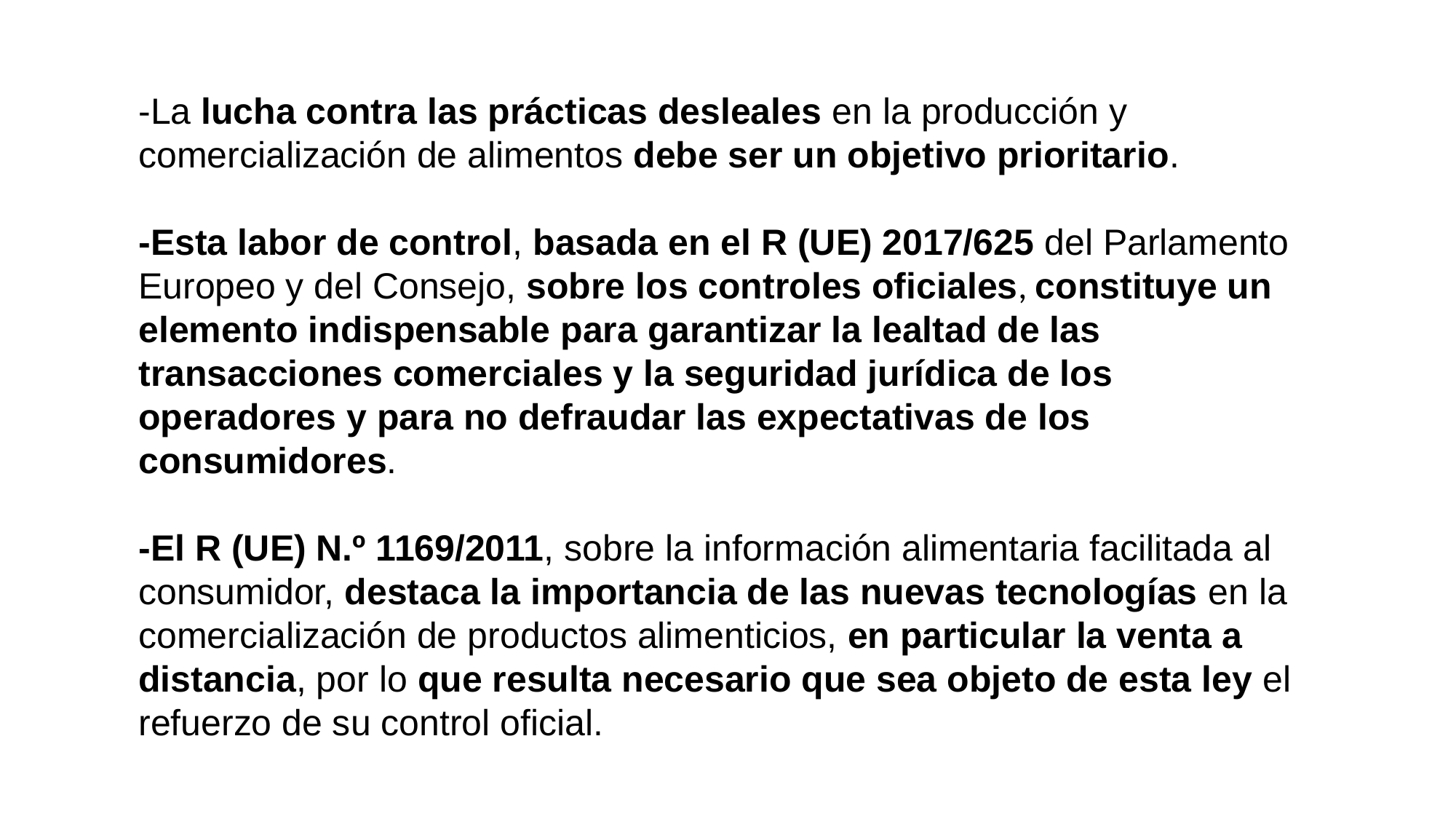

-La lucha contra las prácticas desleales en la producción y comercialización de alimentos debe ser un objetivo prioritario.

-Esta labor de control, basada en el R (UE) 2017/625 del Parlamento Europeo y del Consejo, sobre los controles oficiales, constituye un elemento indispensable para garantizar la lealtad de las transacciones comerciales y la seguridad jurídica de los operadores y para no defraudar las expectativas de los consumidores.

-El R (UE) N.º 1169/2011, sobre la información alimentaria facilitada al consumidor, destaca la importancia de las nuevas tecnologías en la comercialización de productos alimenticios, en particular la venta a distancia, por lo que resulta necesario que sea objeto de esta ley el refuerzo de su control oficial.